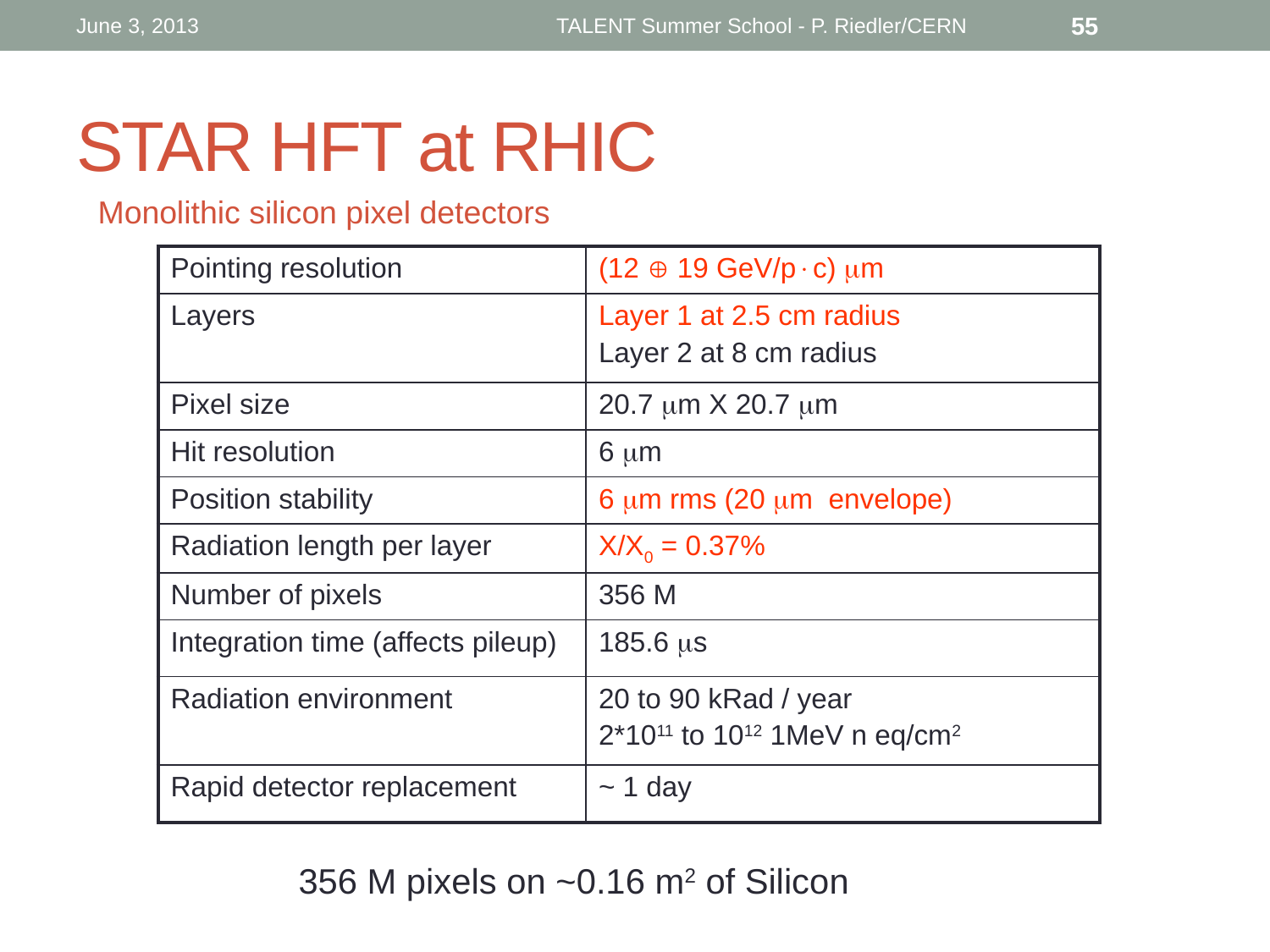

June 3, 2013
TALENT Summer School - P. Riedler/CERN
55
# STAR HFT at RHIC
Monolithic silicon pixel detectors
| Pointing resolution | (12 ⊕ 19 GeV/p⋅c) μm |
| --- | --- |
| Layers | Layer 1 at 2.5 cm radius Layer 2 at 8 cm radius |
| Pixel size | 20.7 μm X 20.7 μm |
| Hit resolution | 6 μm |
| Position stability | 6 μm rms (20 μm envelope) |
| Radiation length per layer | X/X0 = 0.37% |
| Number of pixels | 356 M |
| Integration time (affects pileup) | 185.6 μs |
| Radiation environment | 20 to 90 kRad / year 2\*1011 to 1012 1MeV n eq/cm2 |
| Rapid detector replacement | ~ 1 day |
356 M pixels on ~0.16 m2 of Silicon